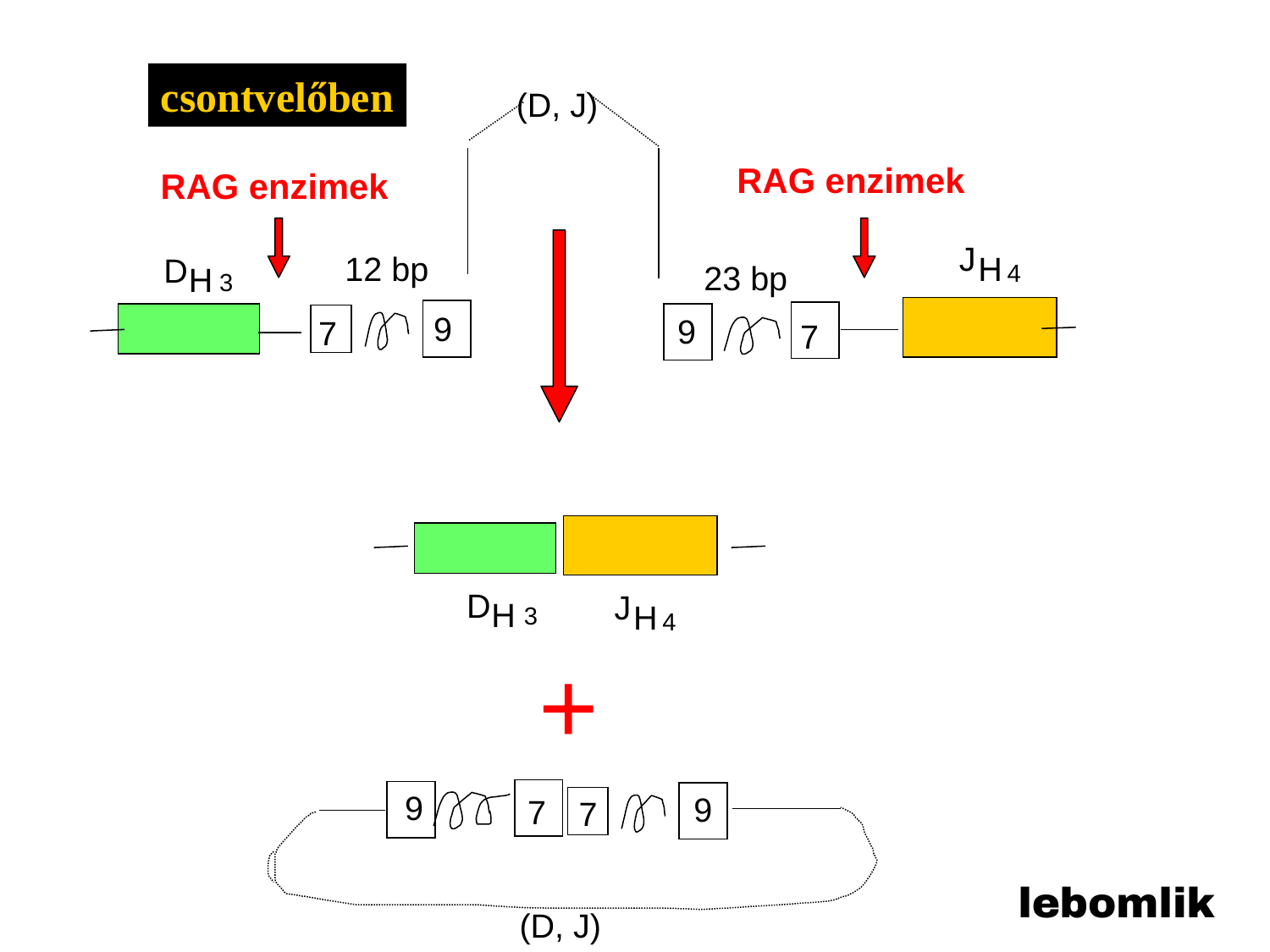

csontvelőben
(D, J)

RAG enzimek
RAG enzimek

J
12 bp
H
D
23 bp
4
H
3

9
9

7
7

lebomlik

D
J
H
H
3
4
+

9
9
7
7

(D, J)